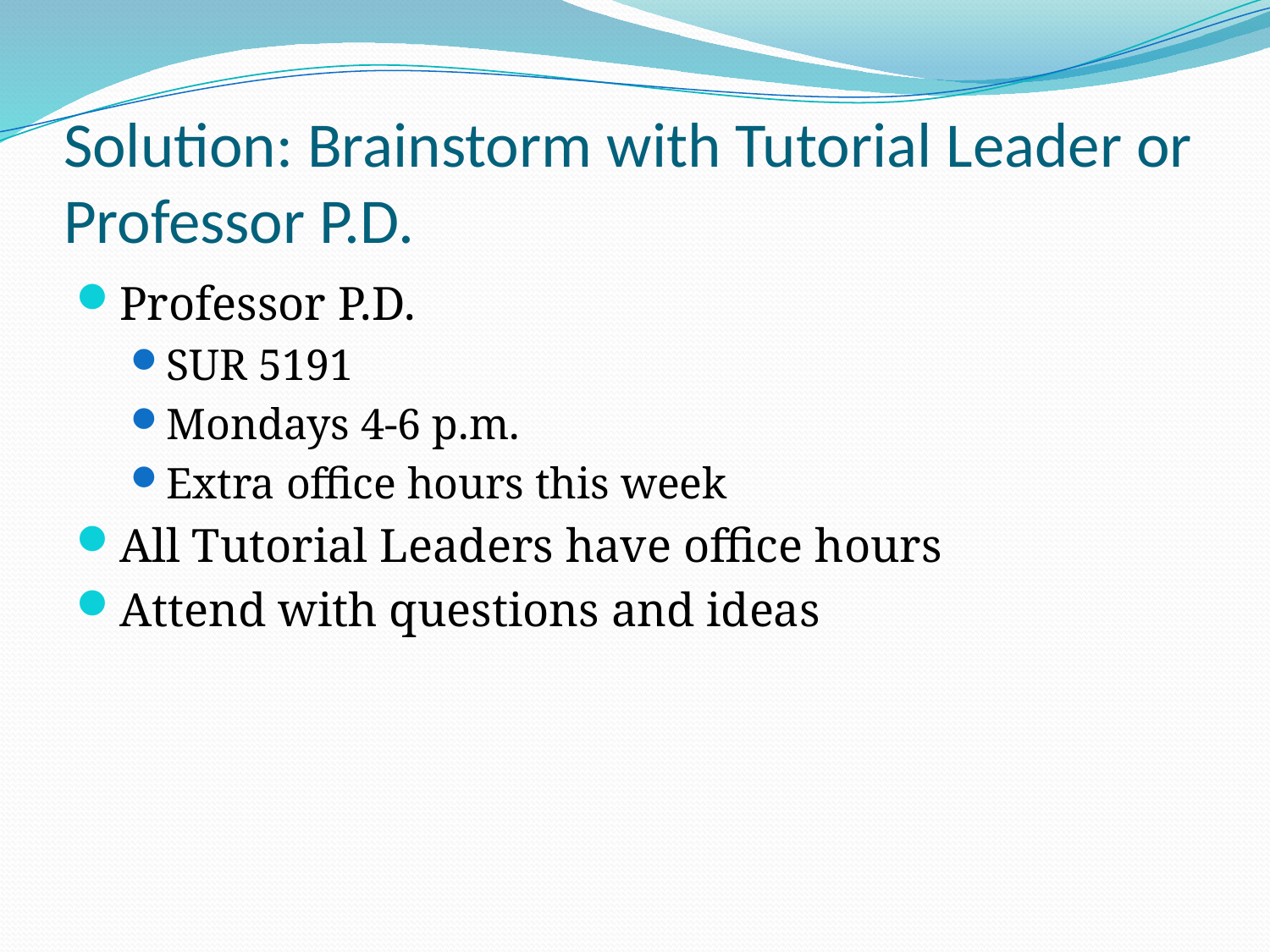

# Solution: Brainstorm with Tutorial Leader or Professor P.D.
Professor P.D.
SUR 5191
Mondays 4-6 p.m.
Extra office hours this week
All Tutorial Leaders have office hours
Attend with questions and ideas